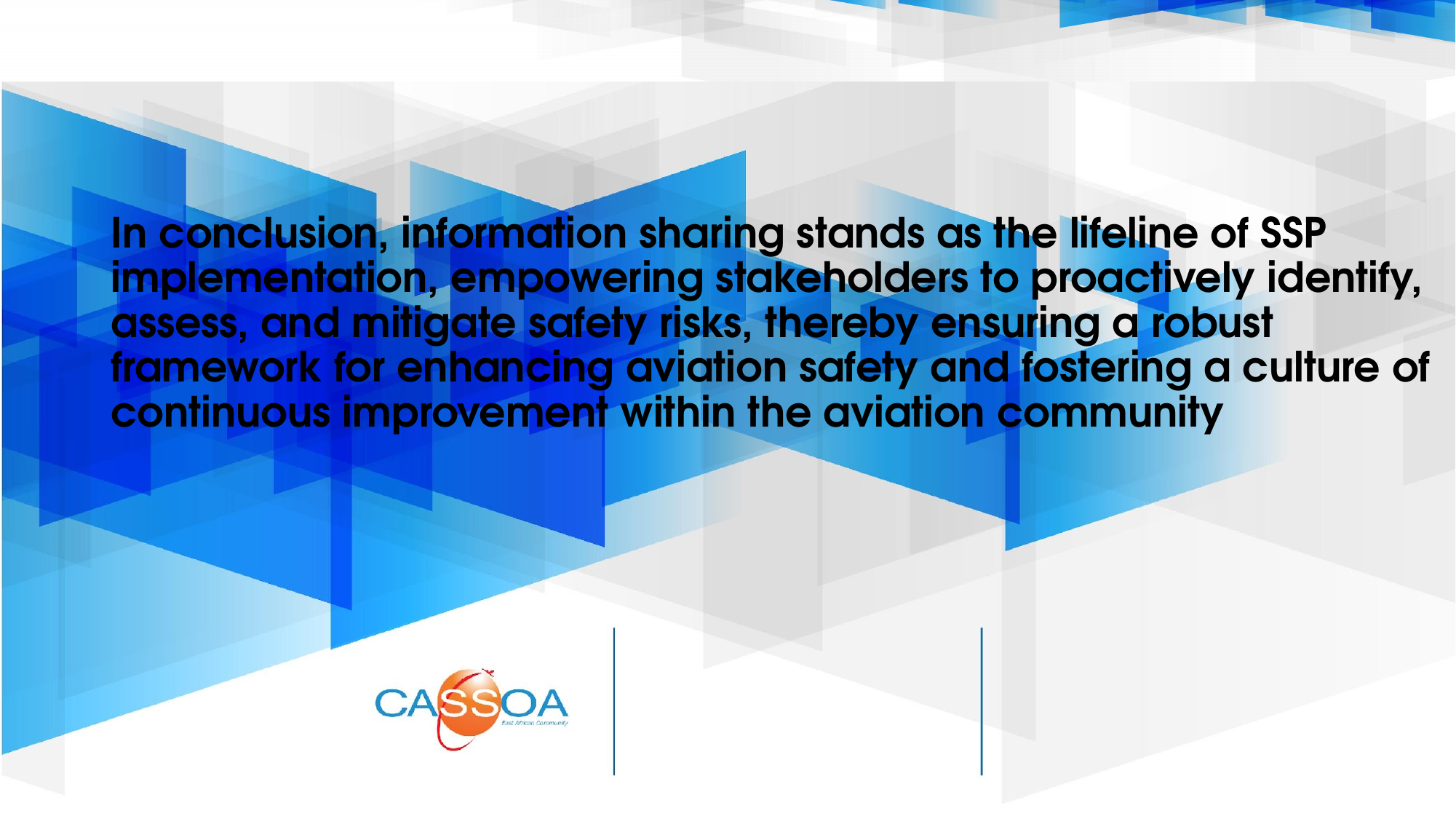

# In conclusion, information sharing stands as the lifeline of SSP implementation, empowering stakeholders to proactively identify, assess, and mitigate safety risks, thereby ensuring a robust framework for enhancing aviation safety and fostering a culture of continuous improvement within the aviation community